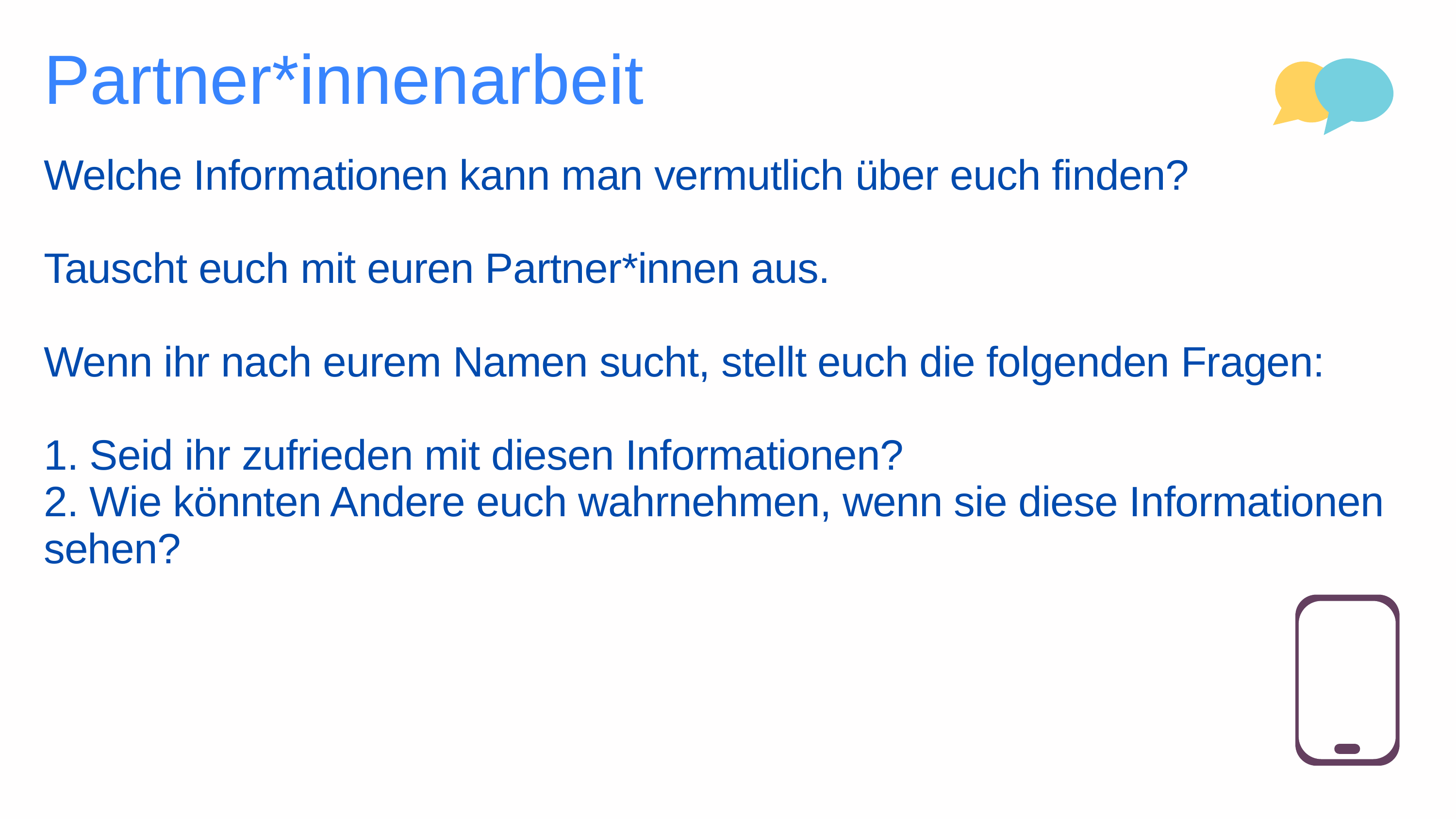

Partner*innenarbeit

Welche Informationen kann man vermutlich über euch finden?

Tauscht euch mit euren Partner*innen aus.

Wenn ihr nach eurem Namen sucht, stellt euch die folgenden Fragen:

1. Seid ihr zufrieden mit diesen Informationen?
2. Wie könnten Andere euch wahrnehmen, wenn sie diese Informationen sehen?